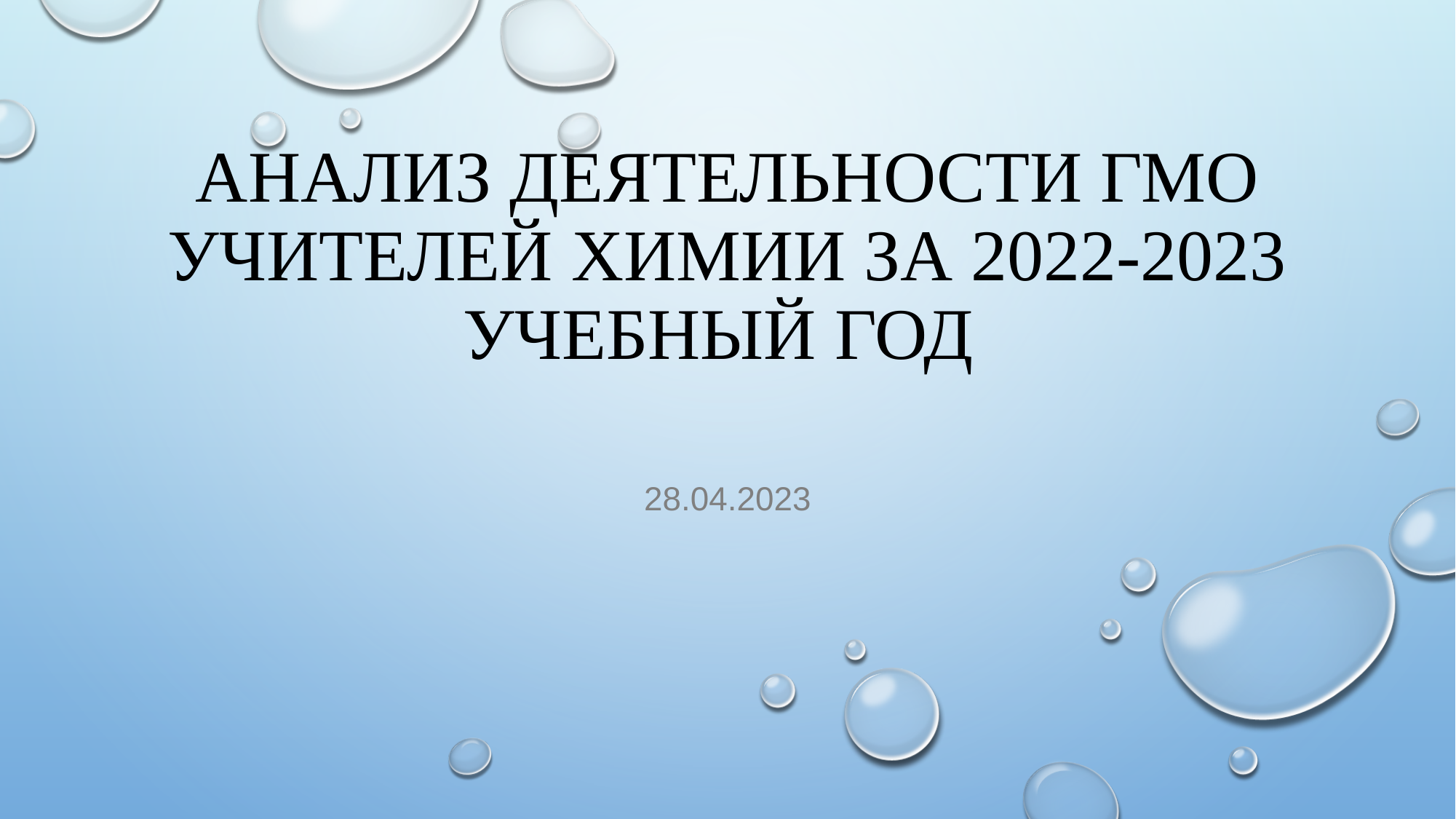

# Анализ деятельности ГМО учителей химии за 2022-2023 учебный год
28.04.2023